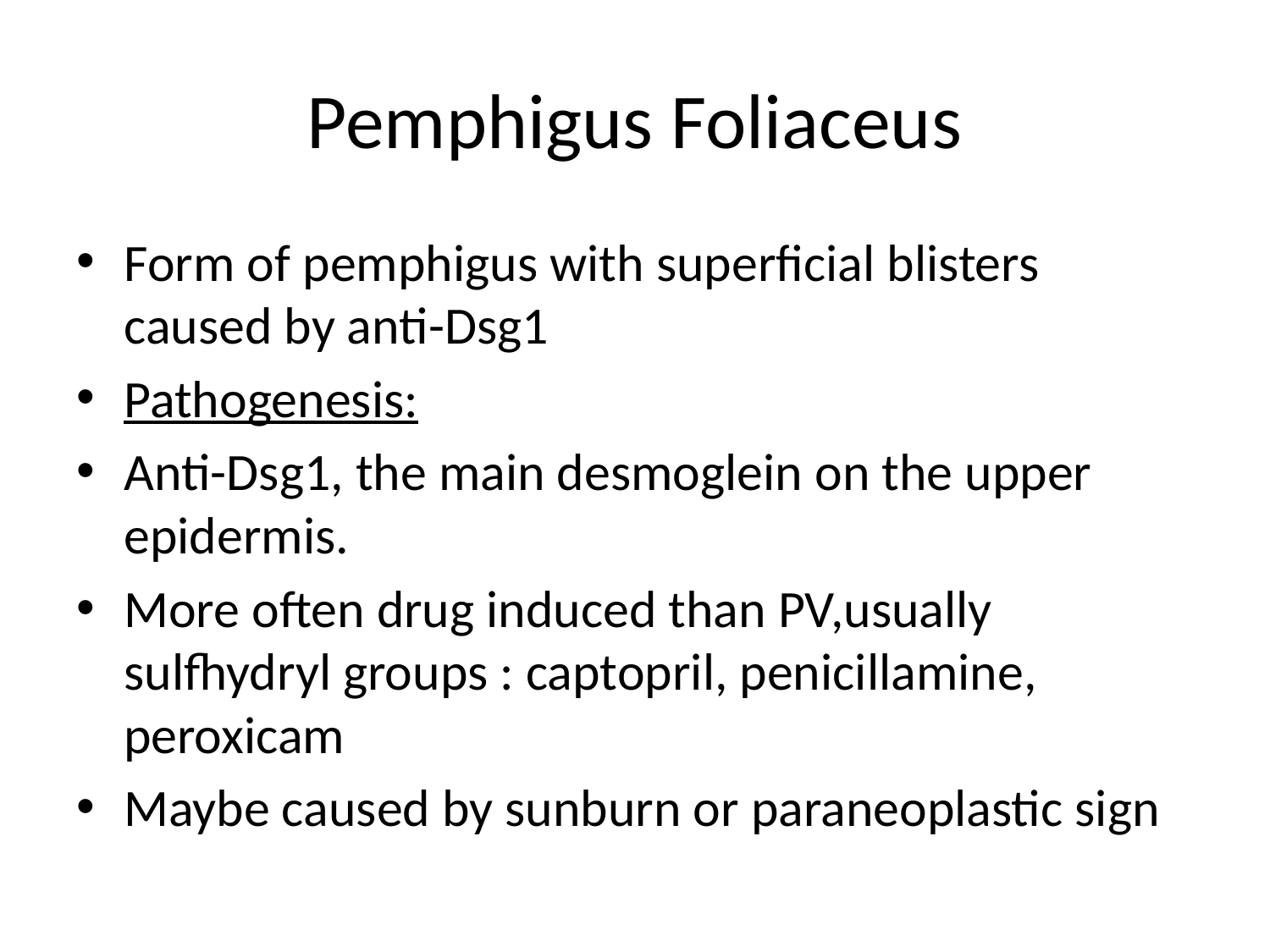

# Pemphigus Foliaceus
Form of pemphigus with superficial blisters caused by anti-Dsg1
Pathogenesis:
Anti-Dsg1, the main desmoglein on the upper epidermis.
More often drug induced than PV,usually sulfhydryl groups : captopril, penicillamine, peroxicam
Maybe caused by sunburn or paraneoplastic sign